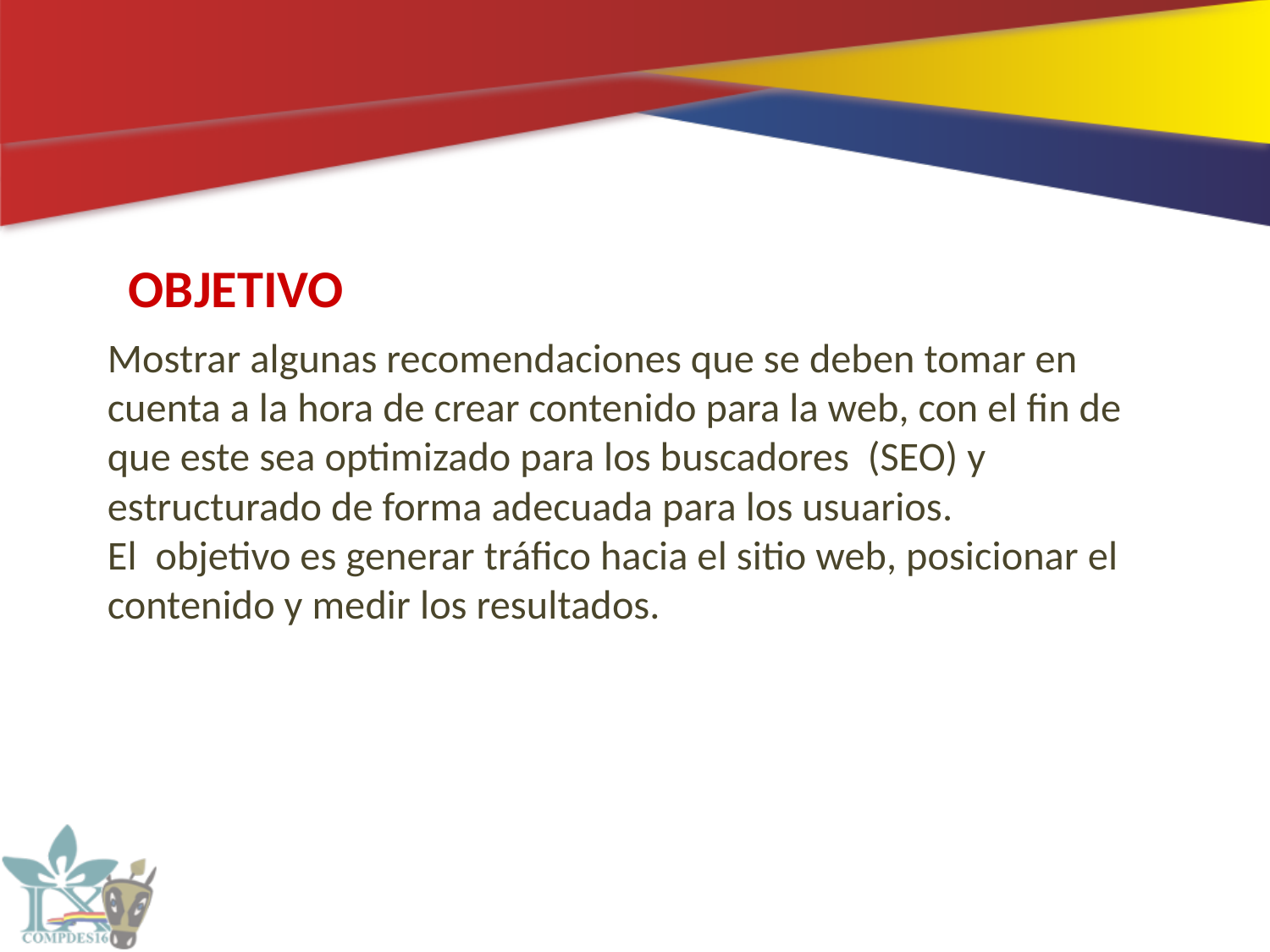

OBJETIVO
Mostrar algunas recomendaciones que se deben tomar en cuenta a la hora de crear contenido para la web, con el fin de que este sea optimizado para los buscadores  (SEO) y estructurado de forma adecuada para los usuarios.
El  objetivo es generar tráfico hacia el sitio web, posicionar el contenido y medir los resultados.